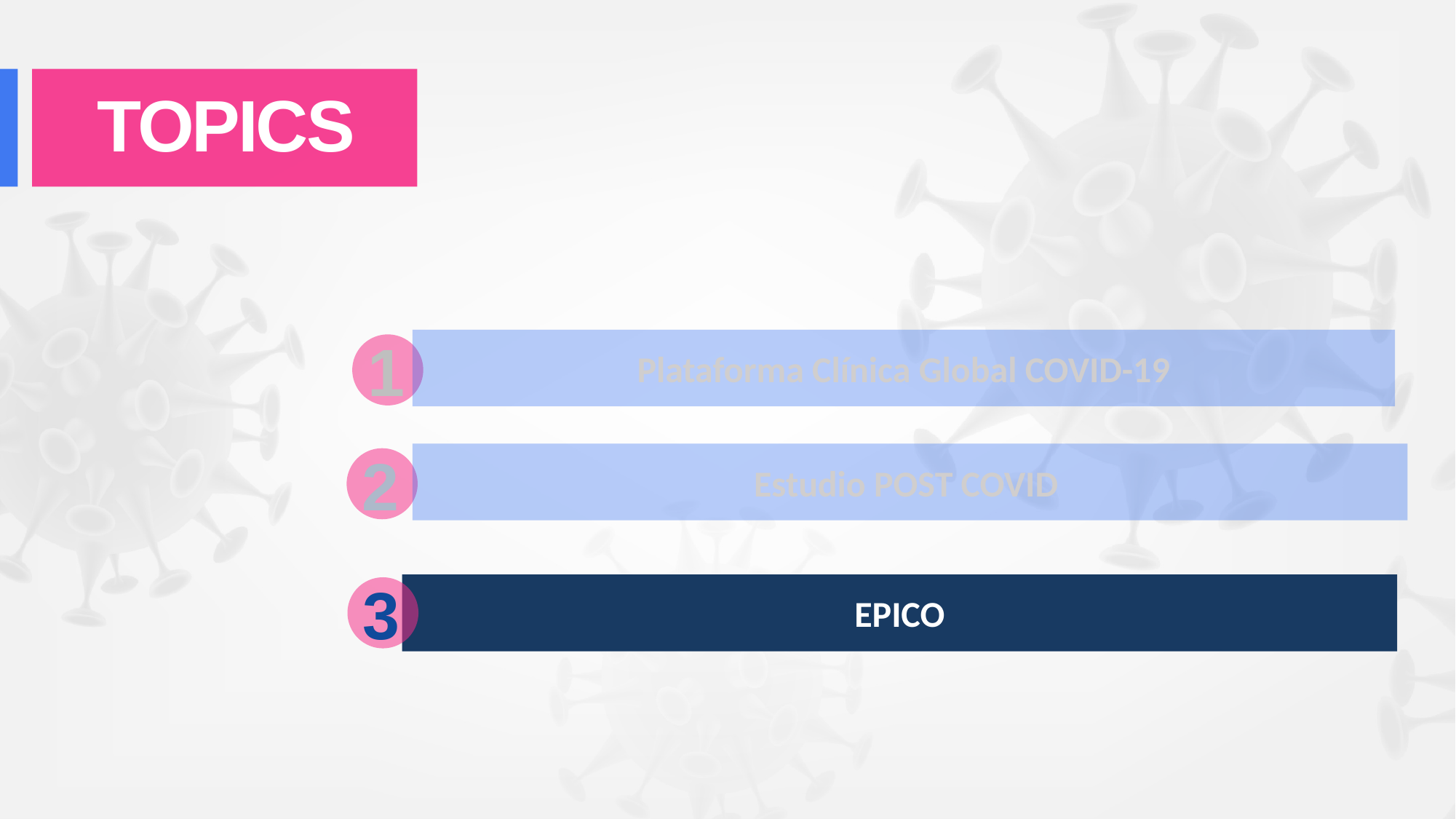

TOPICS

1
Plataforma Clínica Global COVID-19

2
Estudio POST COVID

3
EPICO